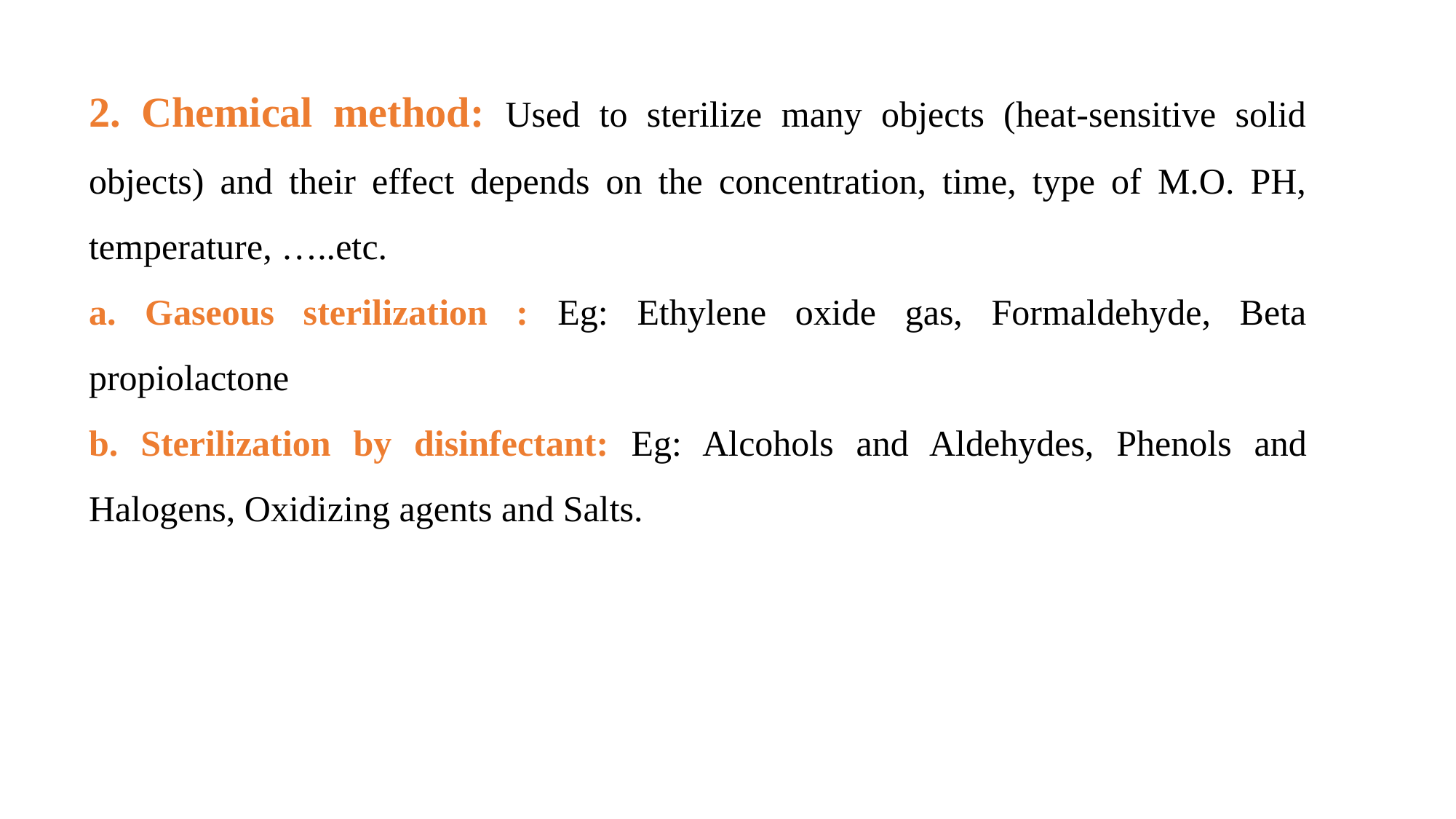

2. Chemical method: Used to sterilize many objects (heat-sensitive solid objects) and their effect depends on the concentration, time, type of M.O. PH, temperature, …..etc.
a. Gaseous sterilization : Eg: Ethylene oxide gas, Formaldehyde, Beta propiolactone
b. Sterilization by disinfectant: Eg: Alcohols and Aldehydes, Phenols and Halogens, Oxidizing agents and Salts.